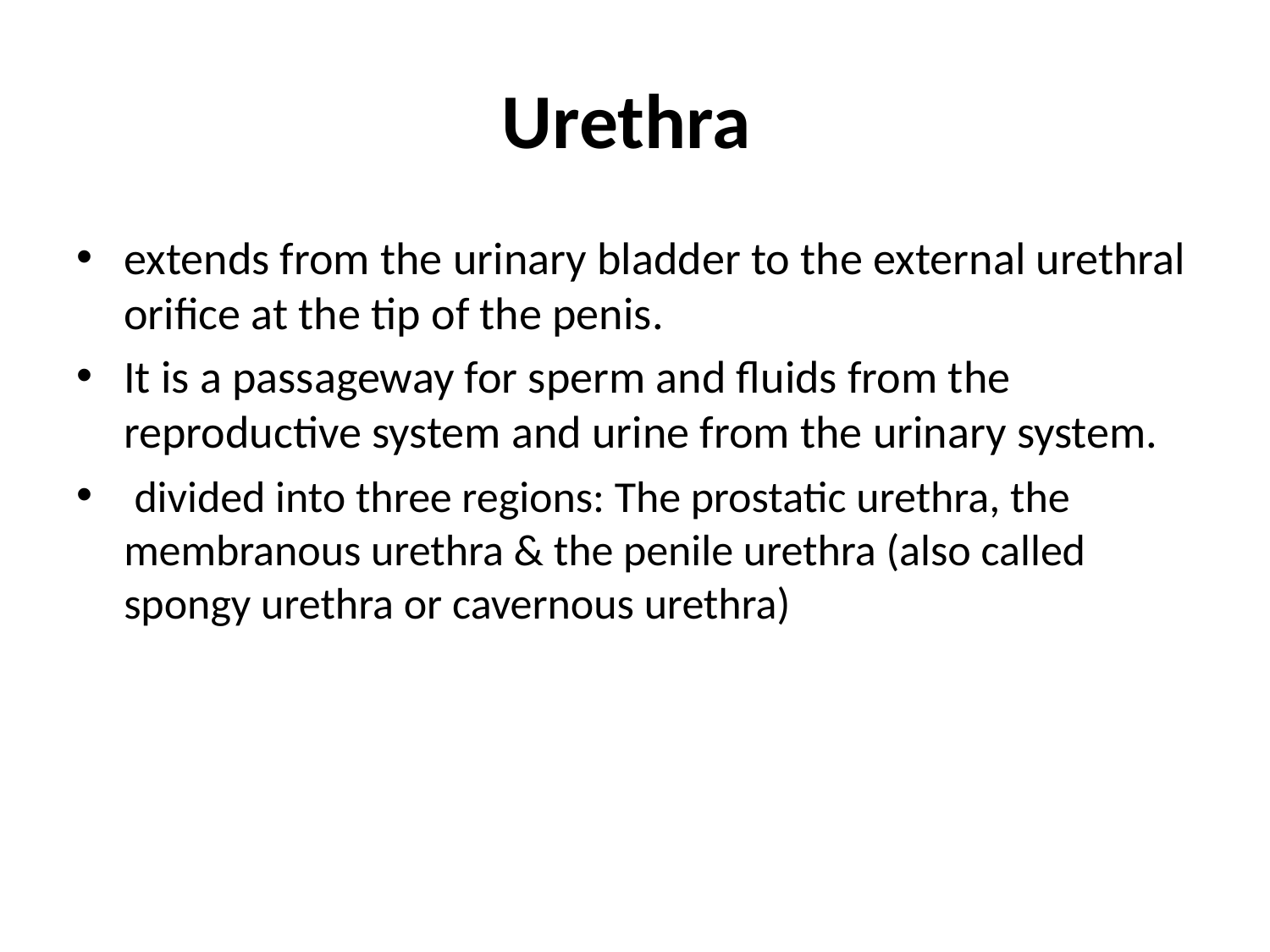

# Urethra
extends from the urinary bladder to the external urethral orifice at the tip of the penis.
It is a passageway for sperm and fluids from the reproductive system and urine from the urinary system.
 divided into three regions: The prostatic urethra, the membranous urethra & the penile urethra (also called spongy urethra or cavernous urethra)